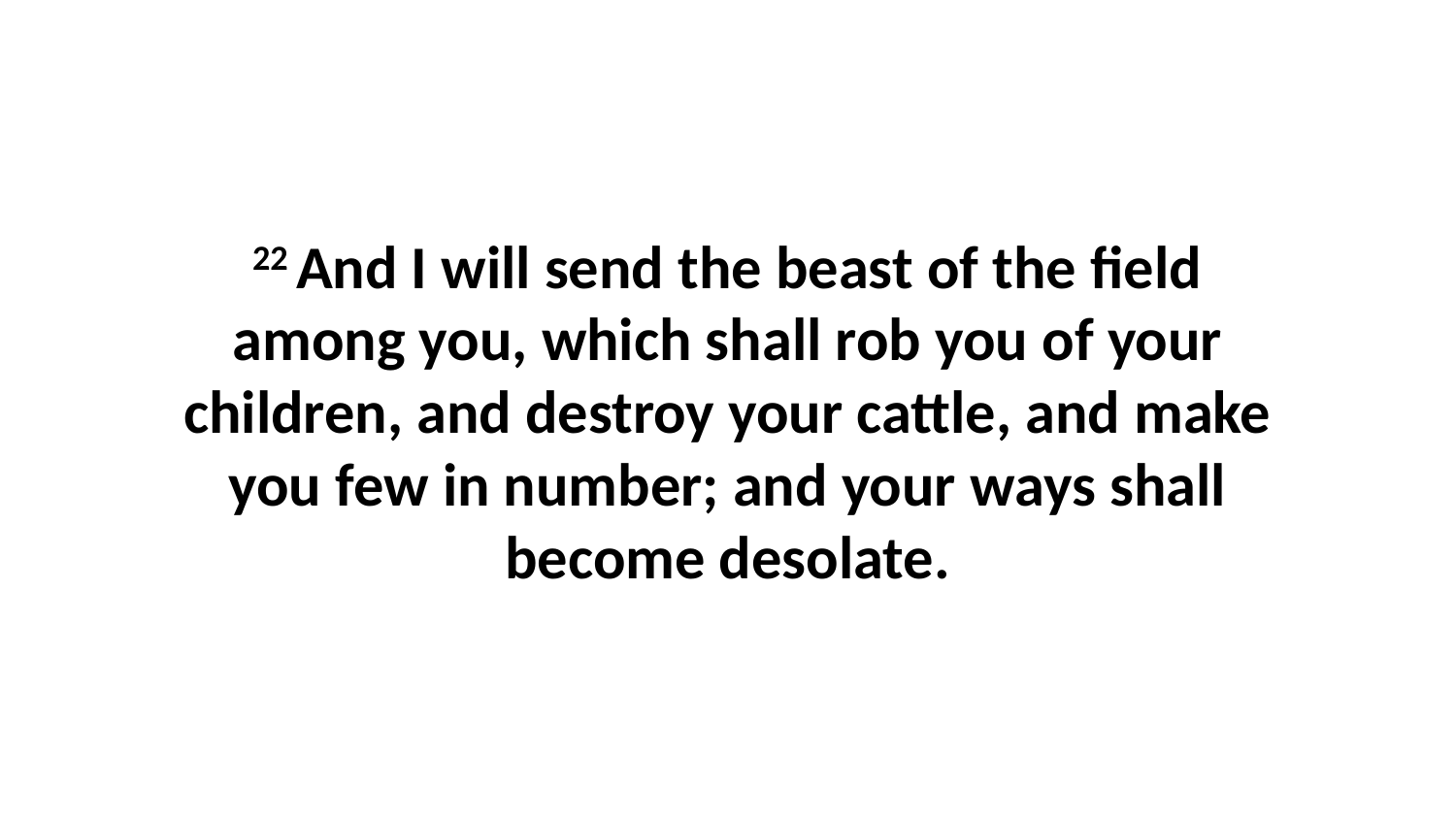

22 And I will send the beast of the field among you, which shall rob you of your children, and destroy your cattle, and make you few in number; and your ways shall become desolate.